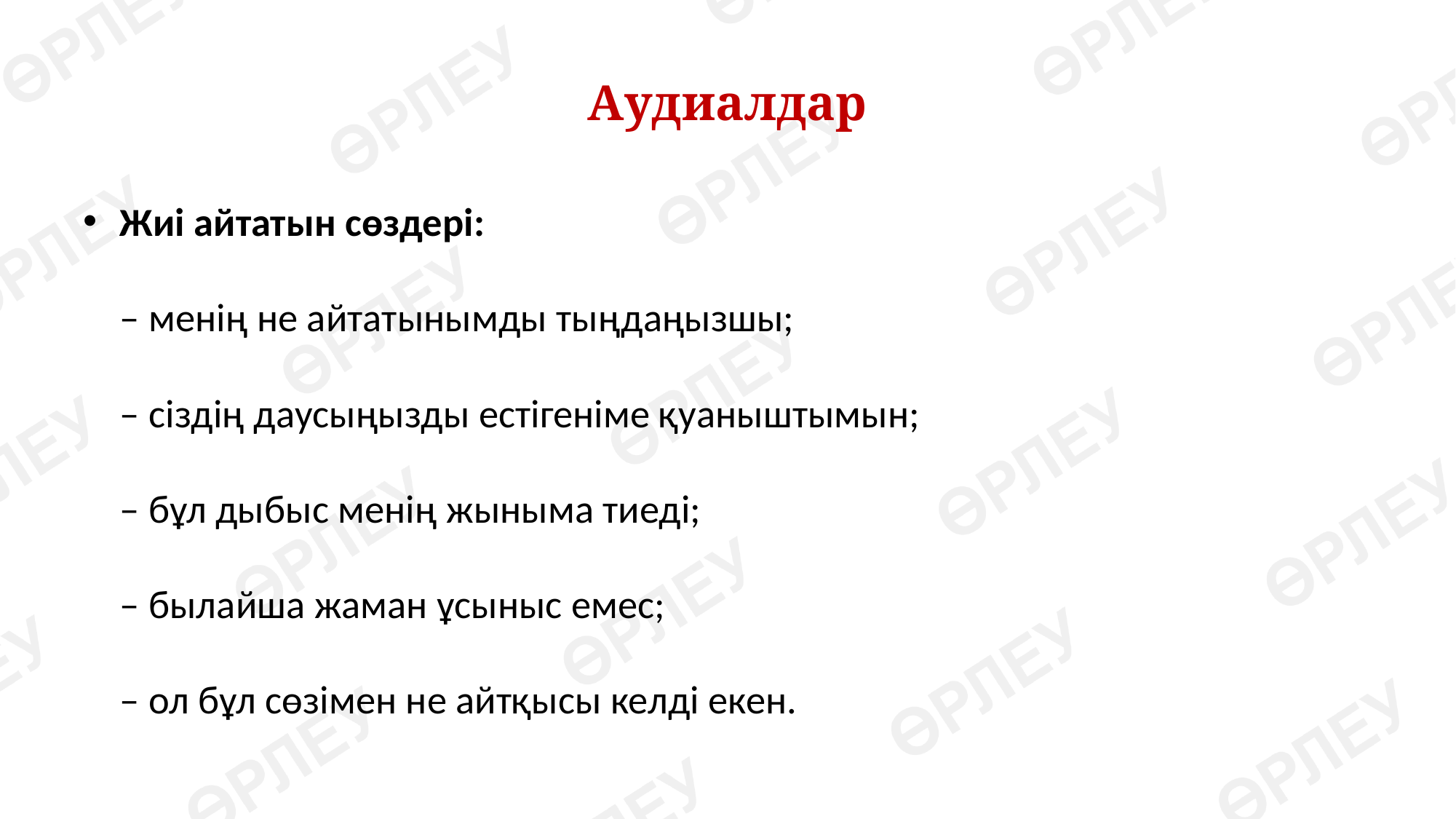

# Аудиалдар
Жиі айтатын сөздері:
– менің не айтатынымды тыңдаңызшы;
– сіздің даусыңызды естігеніме қуаныштымын;
– бұл дыбыс менің жыныма тиеді;
– былайша жаман ұсыныс емес;
– ол бұл сөзімен не айтқысы келді екен.